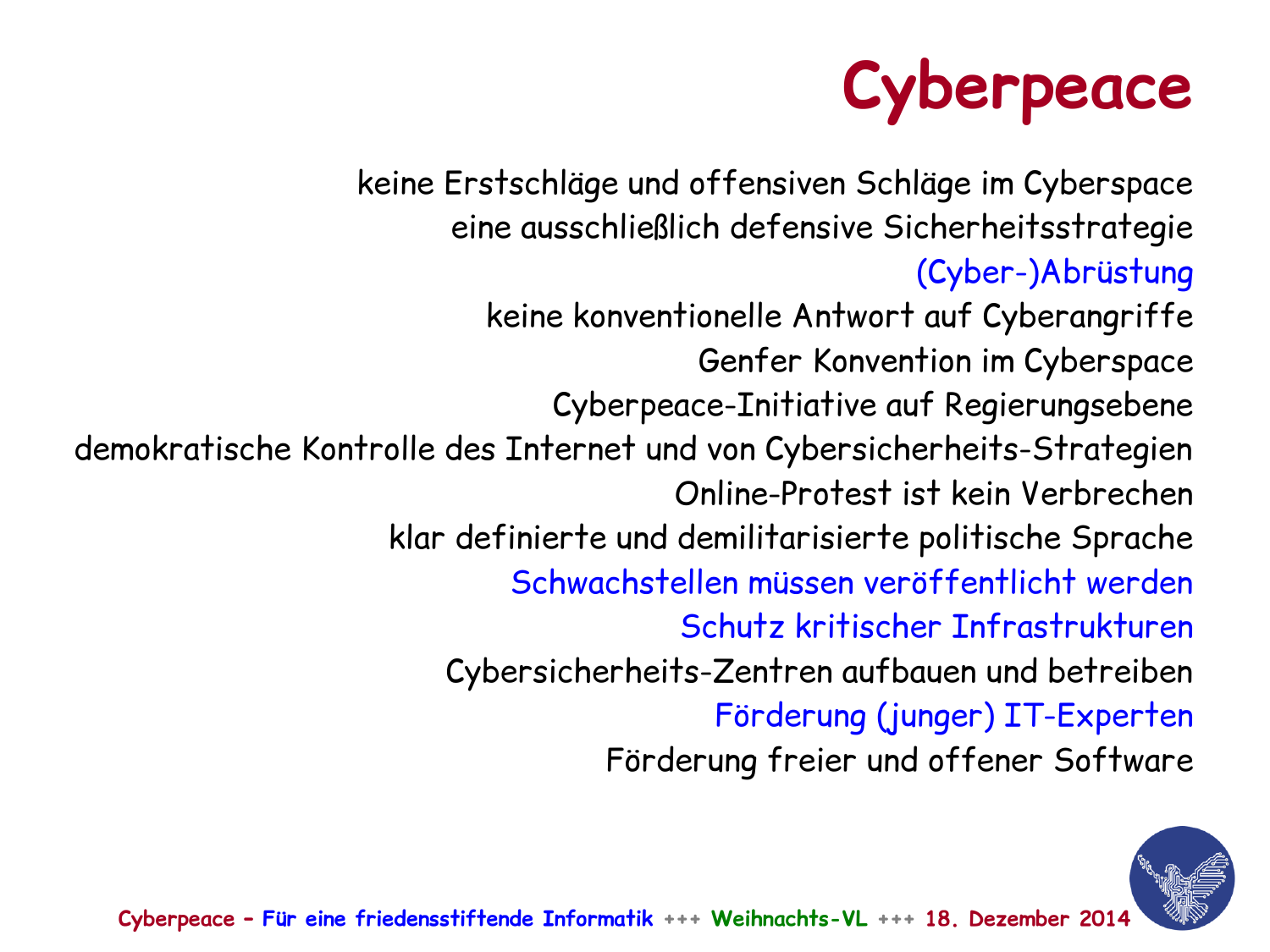

# Cyberpeace
keine Erstschläge und offensiven Schläge im Cyberspace
eine ausschließlich defensive Sicherheitsstrategie
(Cyber-)Abrüstung
keine konventionelle Antwort auf Cyberangriffe
Genfer Konvention im Cyberspace
Cyberpeace-Initiative auf Regierungsebene
demokratische Kontrolle des Internet und von Cybersicherheits-Strategien
Online-Protest ist kein Verbrechen
klar definierte und demilitarisierte politische Sprache
Schwachstellen müssen veröffentlicht werden
Schutz kritischer Infrastrukturen
Cybersicherheits-Zentren aufbauen und betreiben
Förderung (junger) IT-Experten
Förderung freier und offener Software